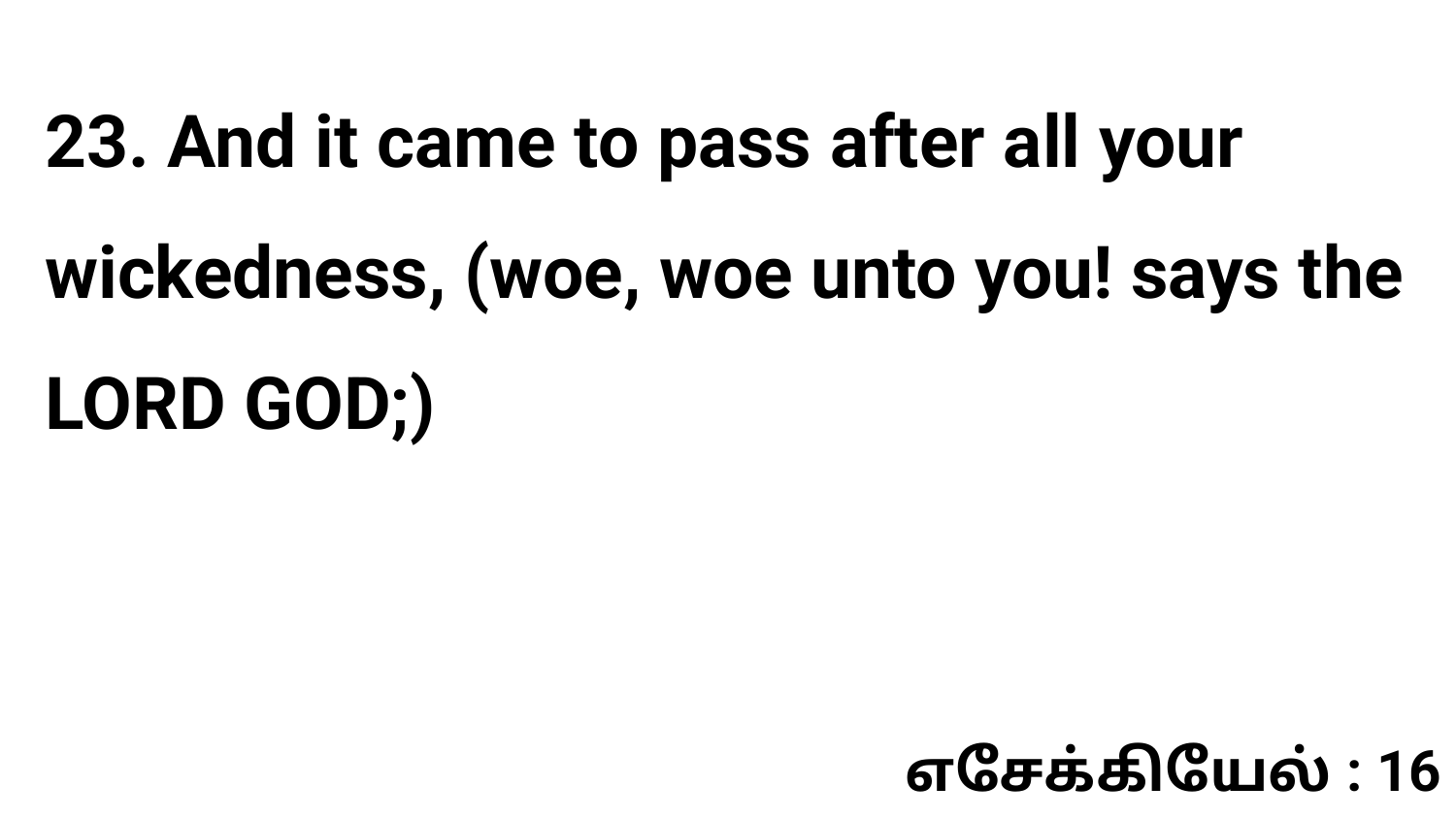

23. And it came to pass after all your wickedness, (woe, woe unto you! says the LORD GOD;)
எசேக்கியேல் : 16